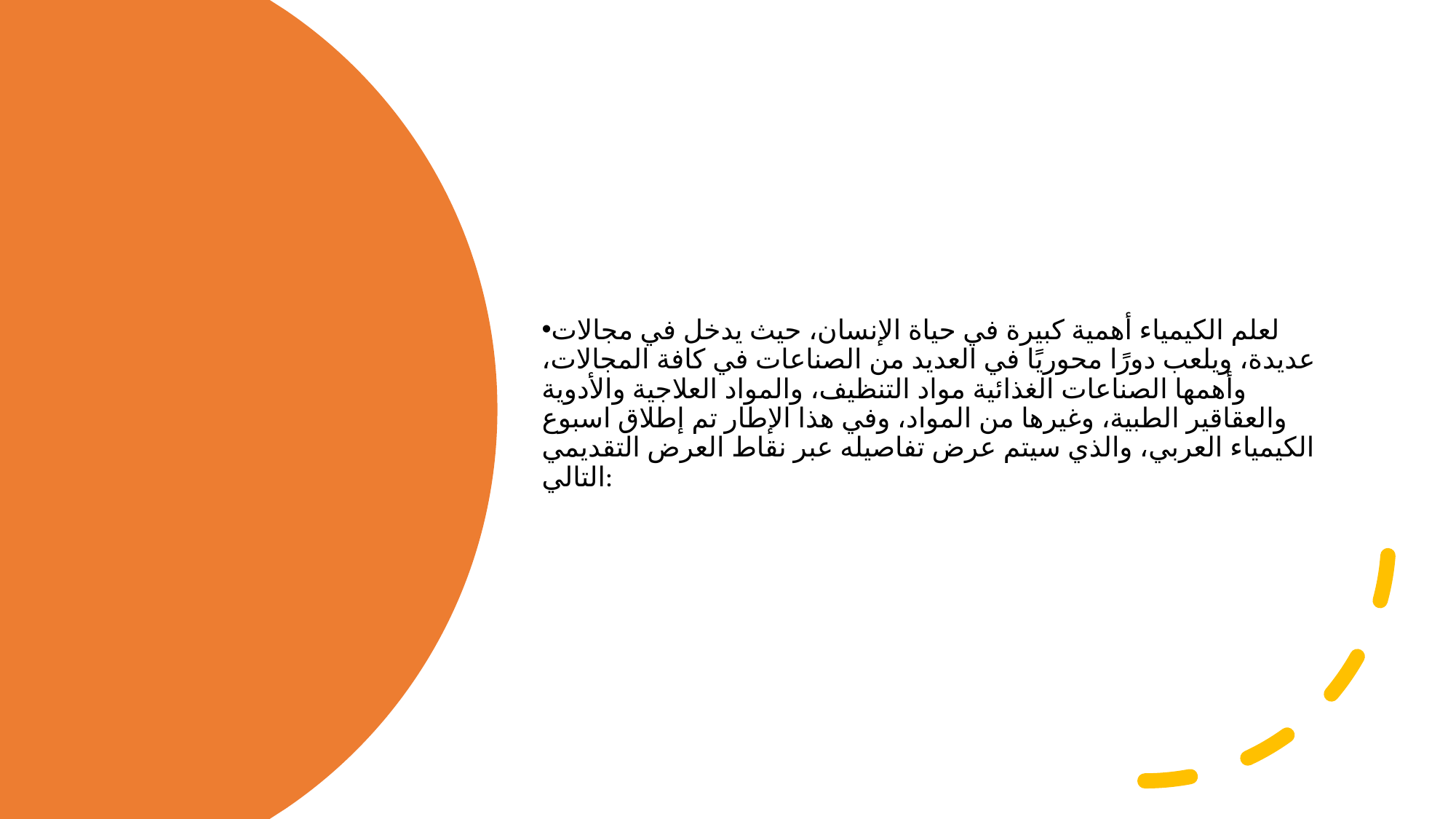

لعلم الكيمياء أهمية كبيرة في حياة الإنسان، حيث يدخل في مجالات عديدة، ويلعب دورًا محوريًا في العديد من الصناعات في كافة المجالات، وأهمها الصناعات الغذائية مواد التنظيف، والمواد العلاجية والأدوية والعقاقير الطبية، وغيرها من المواد، وفي هذا الإطار تم إطلاق اسبوع الكيمياء العربي، والذي سيتم عرض تفاصيله عبر نقاط العرض التقديمي التالي: